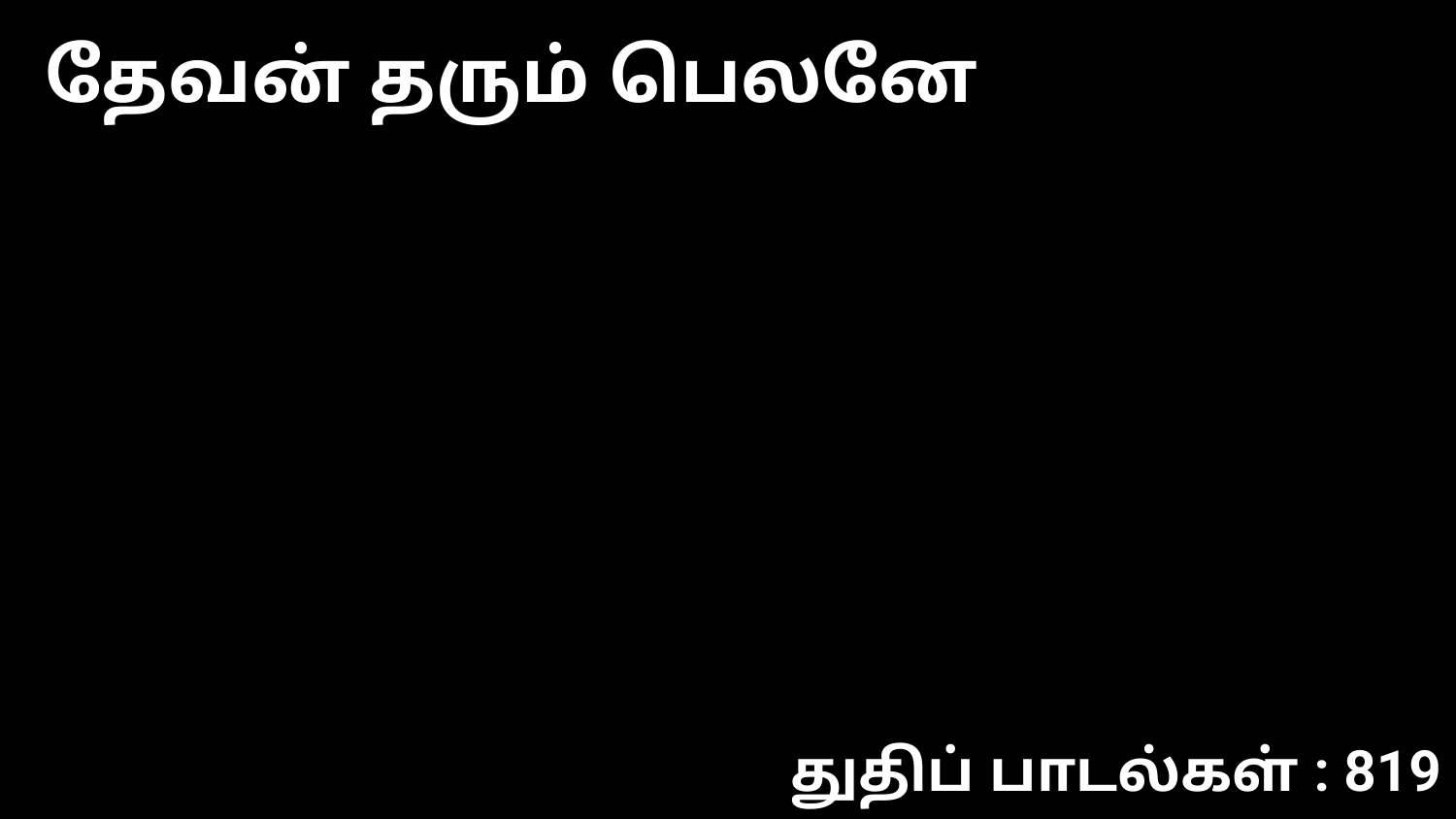

தேவன் தரும் பெலனே
துதிப் பாடல்கள் : 819